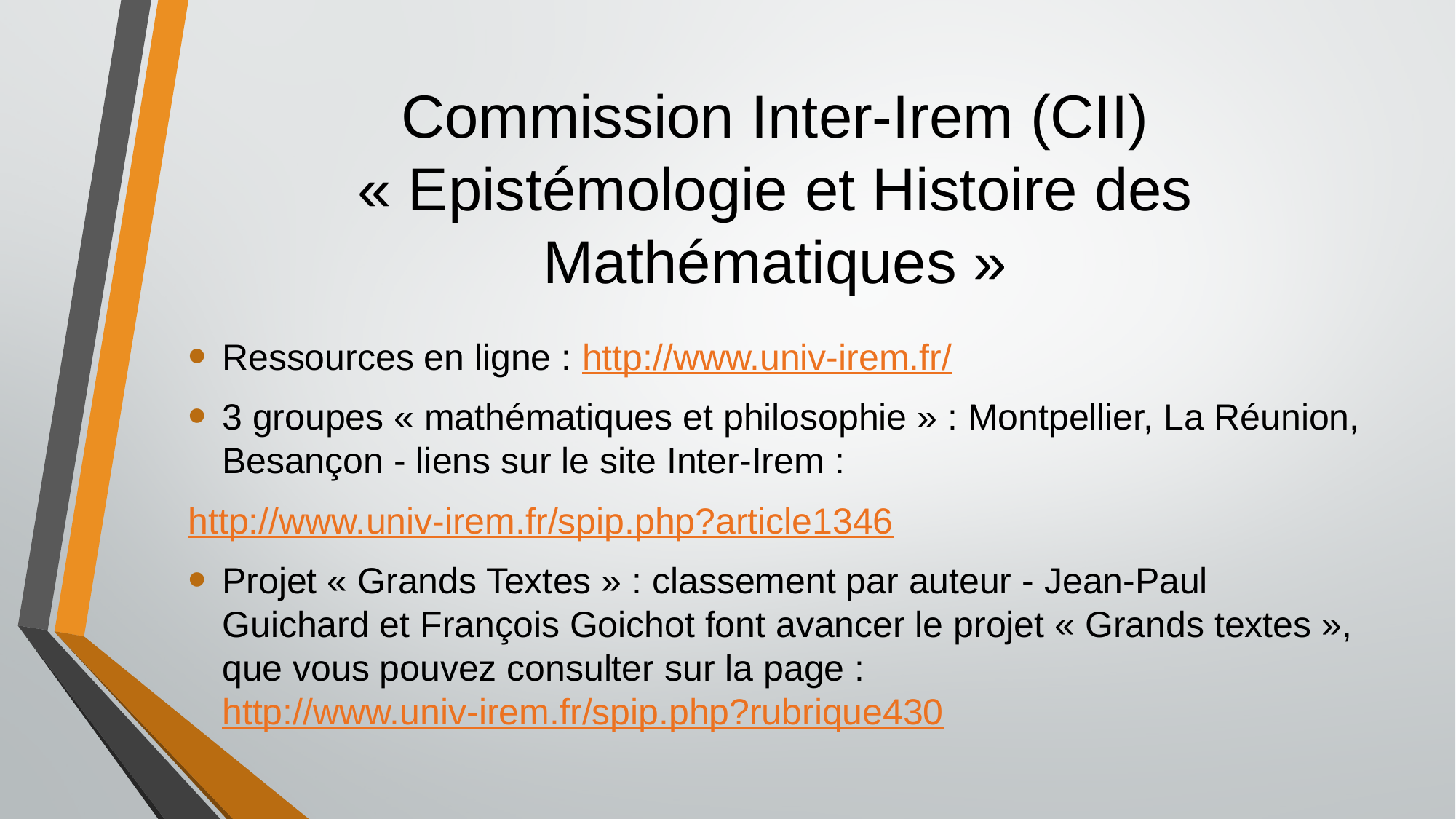

# Commission Inter-Irem (CII) « Epistémologie et Histoire des Mathématiques »
Ressources en ligne : http://www.univ-irem.fr/
3 groupes « mathématiques et philosophie » : Montpellier, La Réunion, Besançon - liens sur le site Inter-Irem :
http://www.univ-irem.fr/spip.php?article1346
Projet « Grands Textes » : classement par auteur - Jean-Paul Guichard et François Goichot font avancer le projet « Grands textes », que vous pouvez consulter sur la page : http://www.univ-irem.fr/spip.php?rubrique430